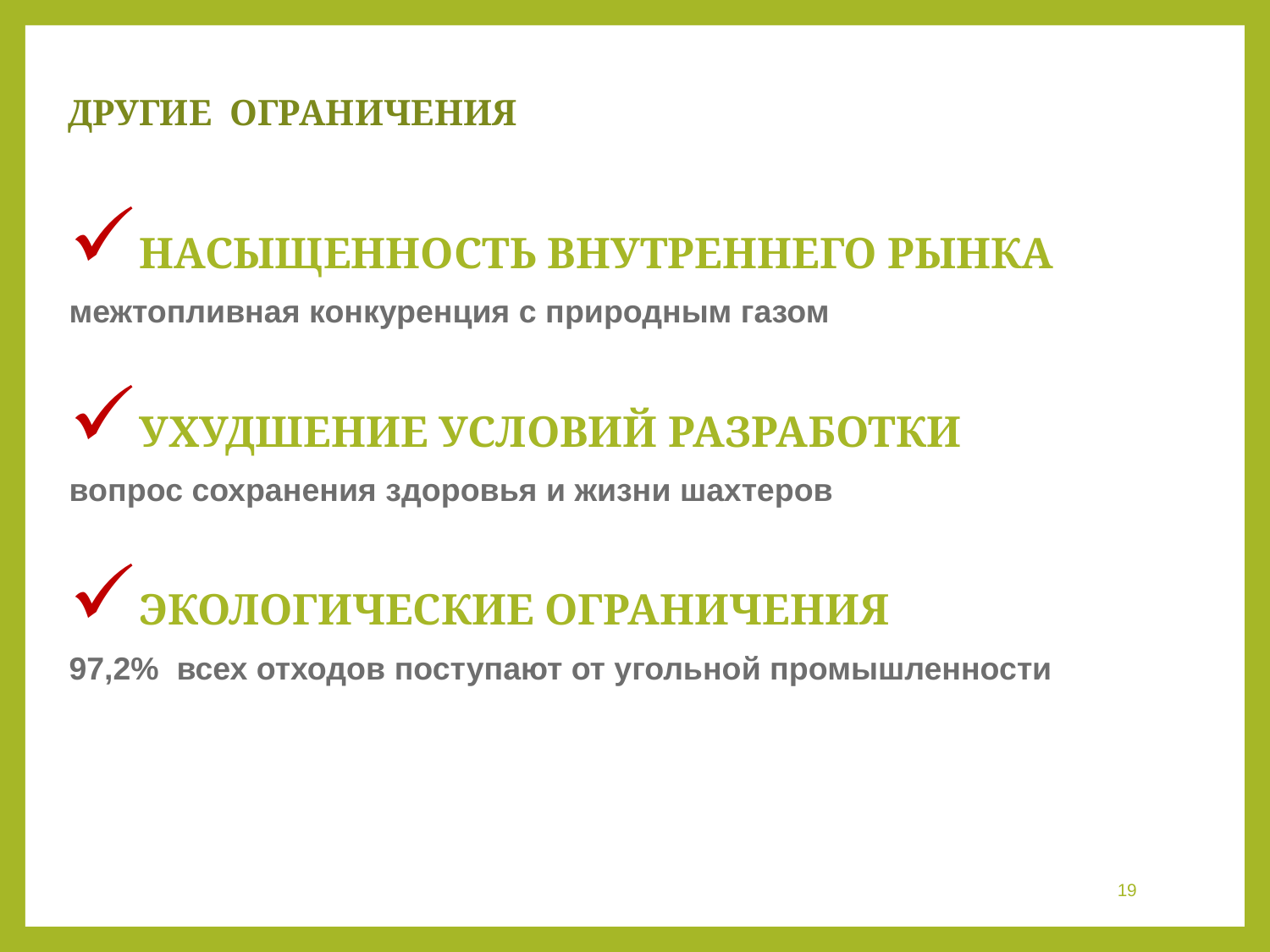

# ДРУГИЕ  ОГРАНИЧЕНИЯ
НАСЫЩЕННОСТЬ ВНУТРЕННЕГО РЫНКА
межтопливная конкуренция с природным газом

УХУДШЕНИЕ УСЛОВИЙ РАЗРАБОТКИ
вопрос сохранения здоровья и жизни шахтеров

ЭКОЛОГИЧЕСКИЕ ОГРАНИЧЕНИЯ
97,2%  всех отходов поступают от угольной промышленности
19